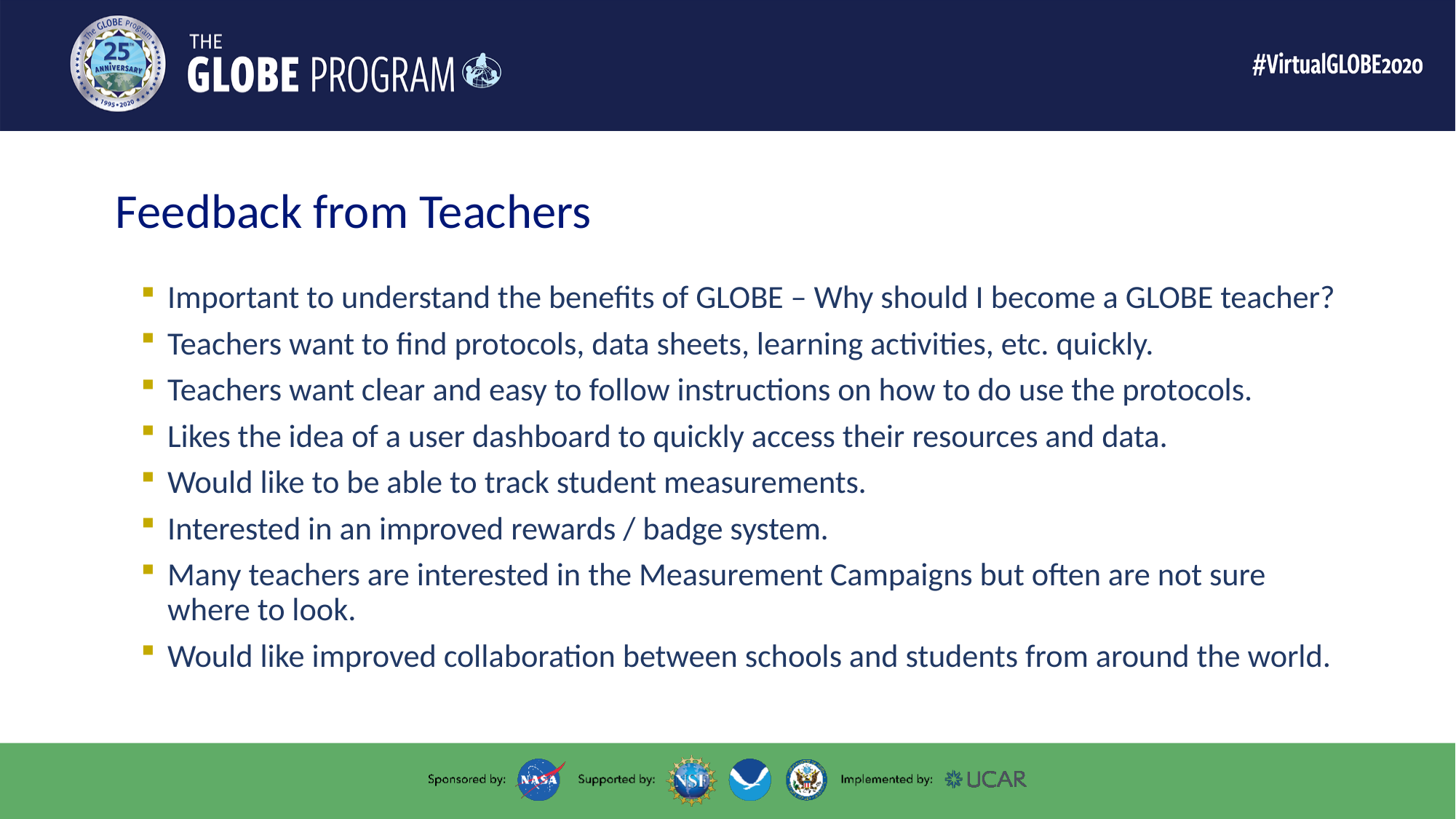

# Feedback from Teachers

Important to understand the benefits of GLOBE – Why should I become a GLOBE teacher?
Teachers want to find protocols, data sheets, learning activities, etc. quickly.
Teachers want clear and easy to follow instructions on how to do use the protocols.
Likes the idea of a user dashboard to quickly access their resources and data.
Would like to be able to track student measurements.
Interested in an improved rewards / badge system.
Many teachers are interested in the Measurement Campaigns but often are not sure where to look.
Would like improved collaboration between schools and students from around the world.